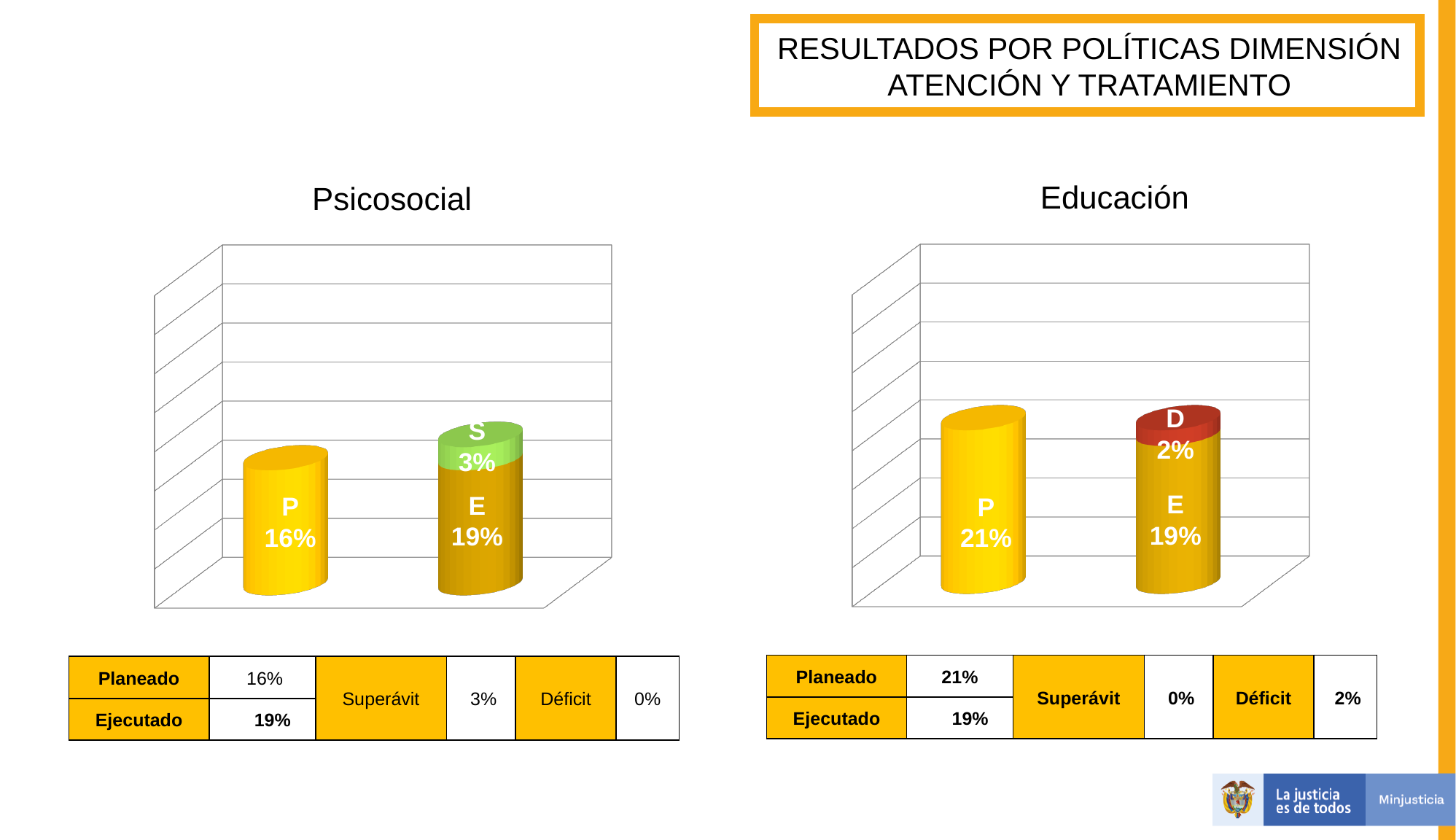

RESULTADOS POR POLÍTICAS DIMENSIÓN ATENCIÓN Y TRATAMIENTO
Educación
Psicosocial

[unsupported chart]

[unsupported chart]

D
2%
S
3%
E
19%
E
19%
P
16%
P
21%
| Planeado | 21% | Superávit | 0% | Déficit | 2% |
| --- | --- | --- | --- | --- | --- |
| Ejecutado | 19% |  |  |  |  |
| Planeado | 16% | Superávit | 3% | Déficit | 0% |
| --- | --- | --- | --- | --- | --- |
| Ejecutado | 19% |  |  |  |  |